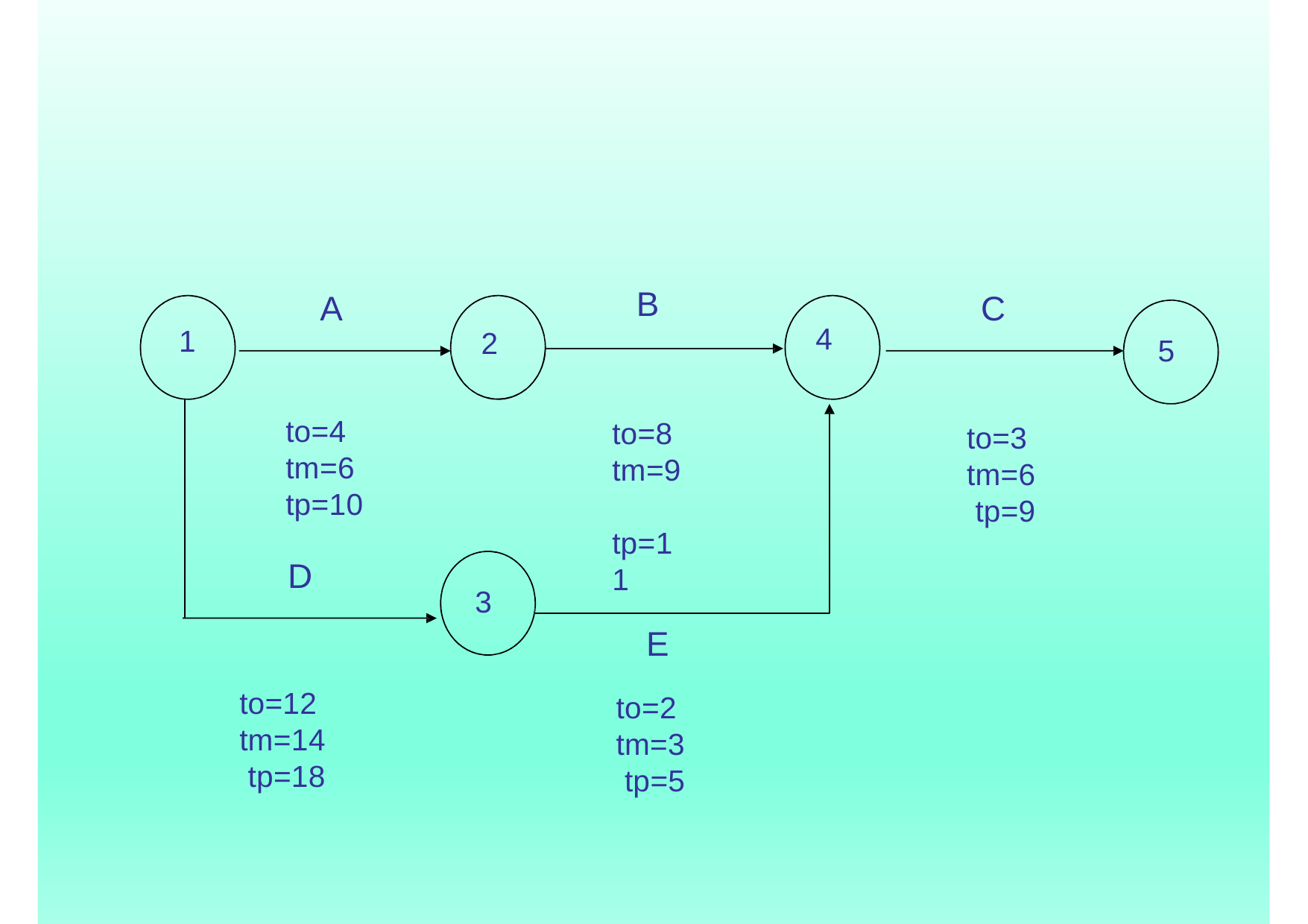

B
A
C

4
1
2
5

to=4  tm=6  tp=10
to=8  tm=9  tp=11
E
to=3  tm=6  tp=9

D
3

to=12  tm=14  tp=18
to=2  tm=3  tp=5